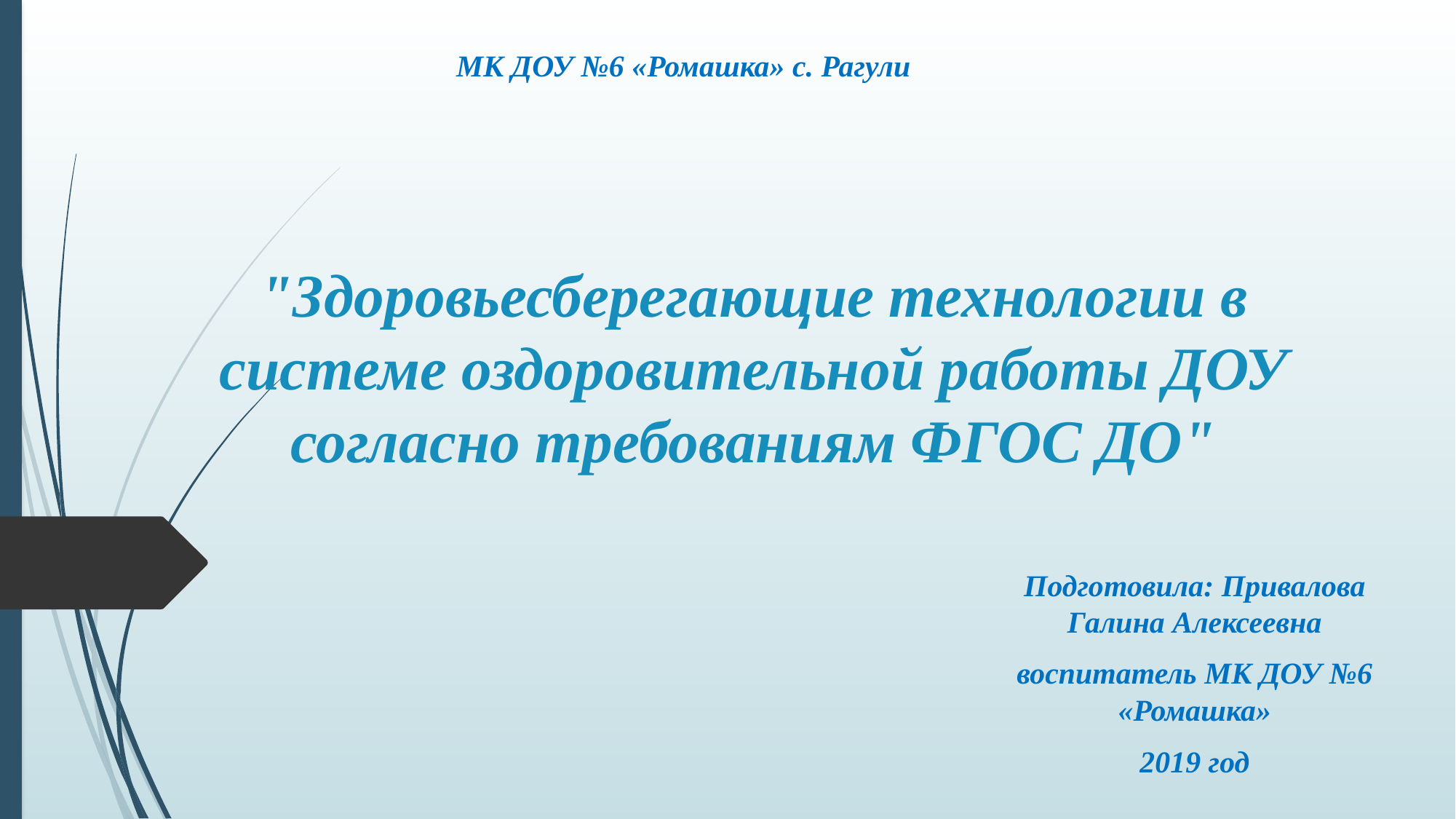

МК ДОУ №6 «Ромашка» с. Рагули
# "Здоровьесберегающие технологии в системе оздоровительной работы ДОУ согласно требованиям ФГОС ДО"
Подготовила: Привалова Галина Алексеевна
воспитатель МК ДОУ №6 «Ромашка»
2019 год